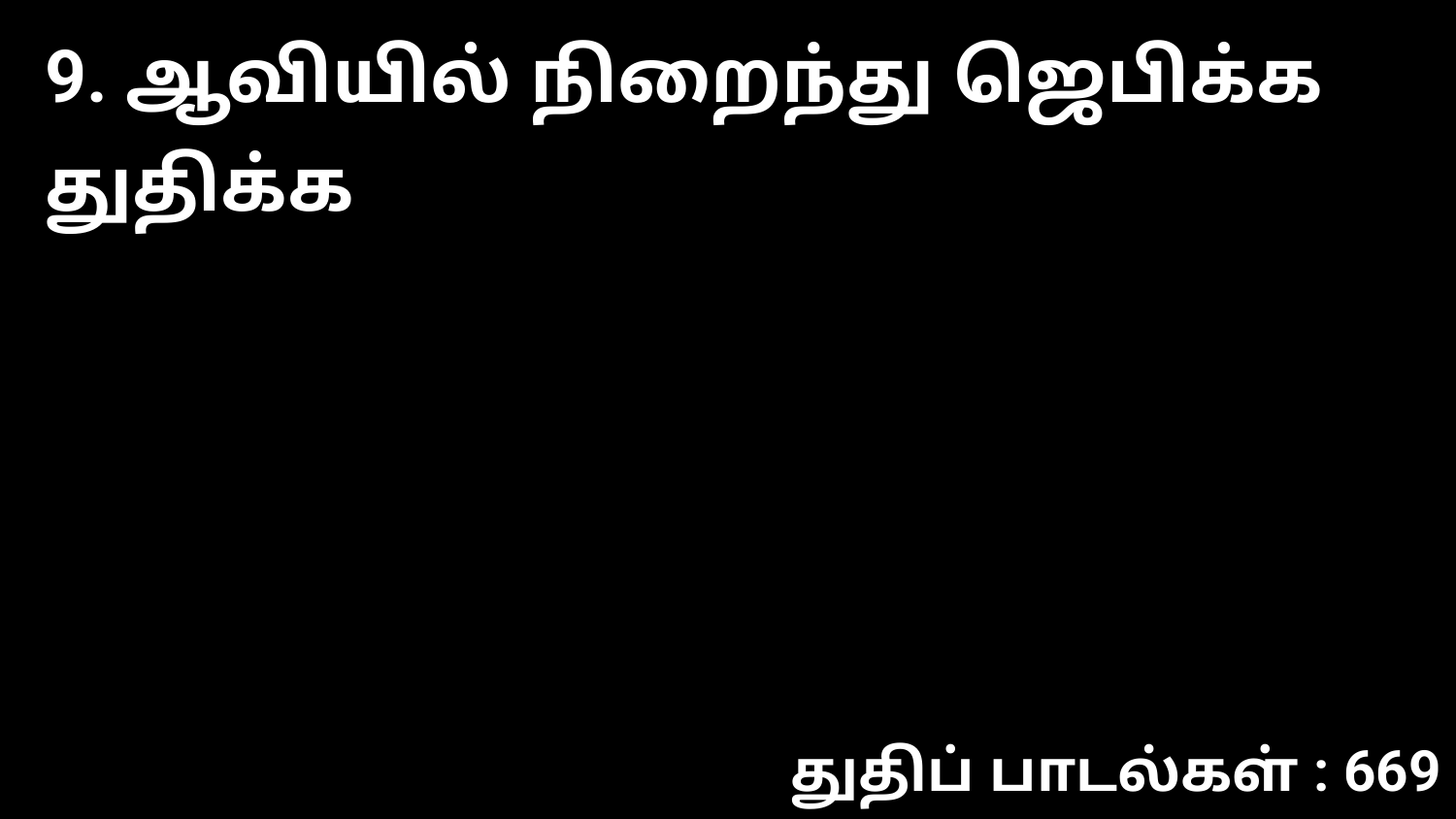

9. ஆவியில் நிறைந்து ஜெபிக்க துதிக்க
துதிப் பாடல்கள் : 669